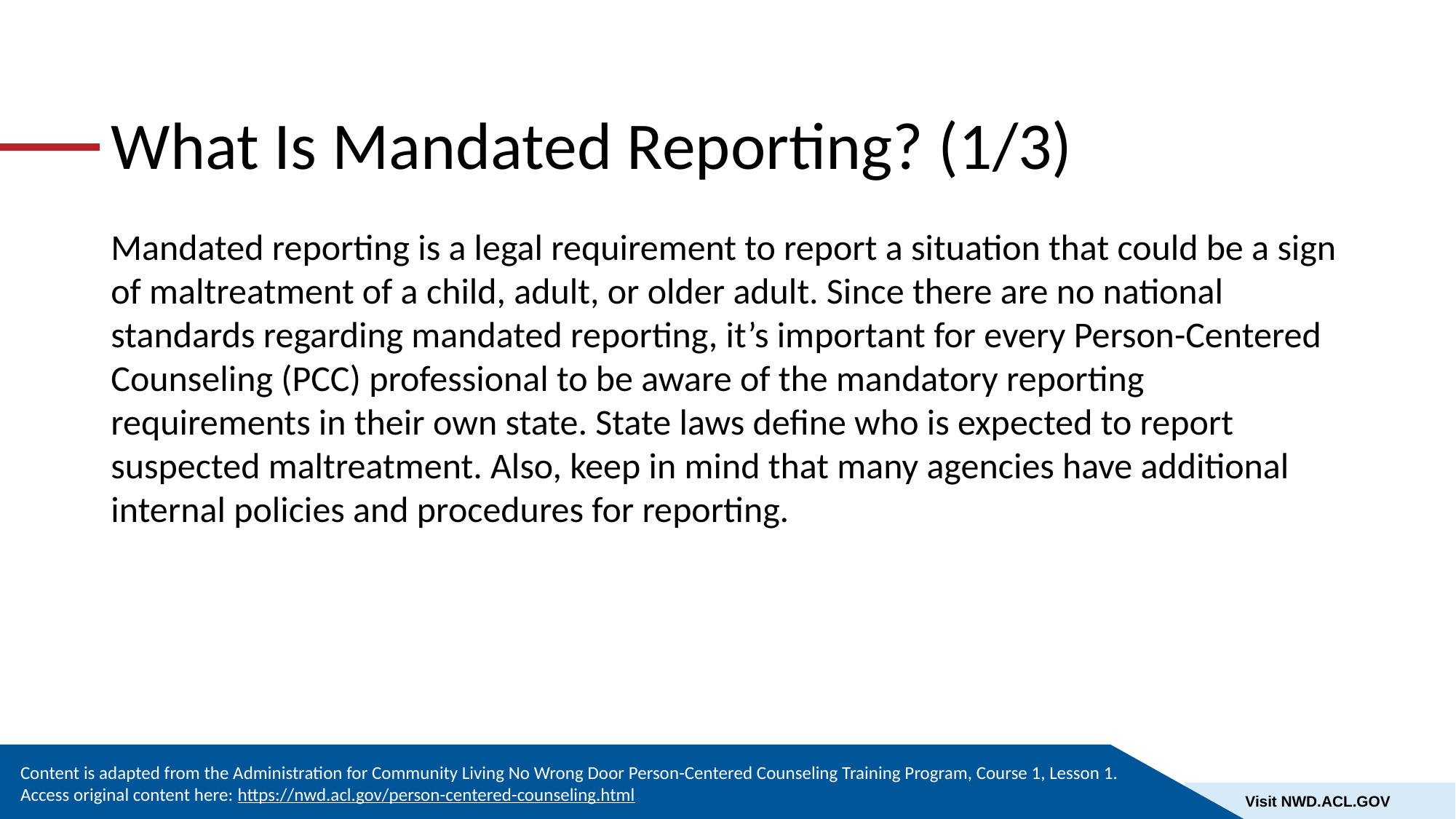

# What Is Mandated Reporting? (1/3)
Mandated reporting is a legal requirement to report a situation that could be a sign of maltreatment of a child, adult, or older adult. Since there are no national standards regarding mandated reporting, it’s important for every Person-Centered Counseling (PCC) professional to be aware of the mandatory reporting requirements in their own state. State laws define who is expected to report suspected maltreatment. Also, keep in mind that many agencies have additional internal policies and procedures for reporting.